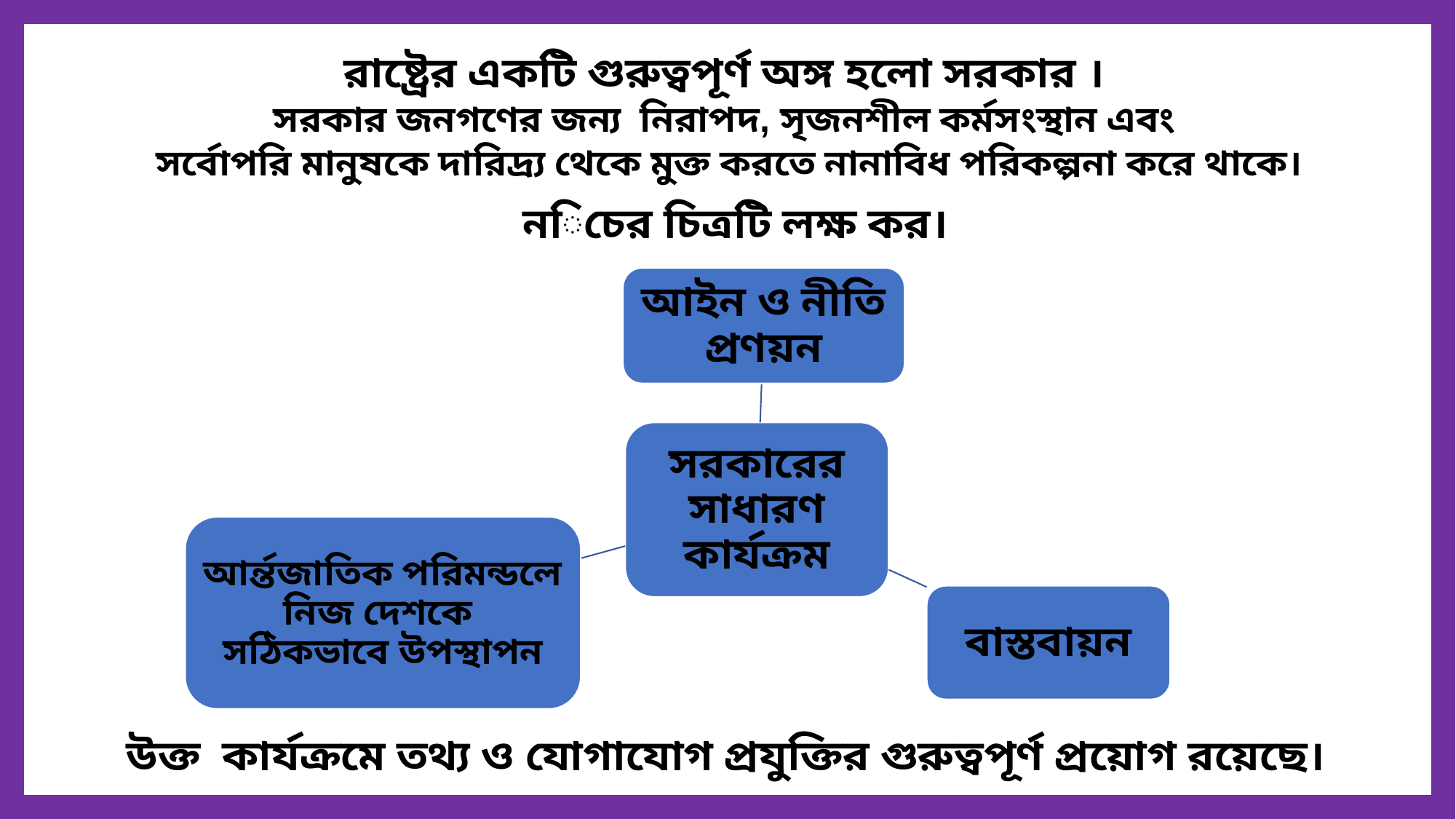

রাষ্ট্রের একটি গুরুত্বপূর্ণ অঙ্গ হলো সরকার ।
সরকার জনগণের জন্য  নিরাপদ, সৃজনশীল কর্মসংস্থান এবং
 সর্বোপরি মানুষকে দারিদ্র্য থেকে মুক্ত করতে নানাবিধ পরিকল্পনা করে থাকে।
নিচের চিত্রটি লক্ষ কর।
আইন ও নীতি প্রণয়ন

সরকারের সাধারণ কার্যক্রম
আর্ন্তজাতিক পরিমন্ডলে নিজ দেশকে  সঠিকভাবে উপস্থাপন

বাস্তবায়ন
উক্ত  কার্যক্রমে তথ্য ও যোগাযোগ প্রযুক্তির গুরুত্বপূর্ণ প্রয়োগ রয়েছে।